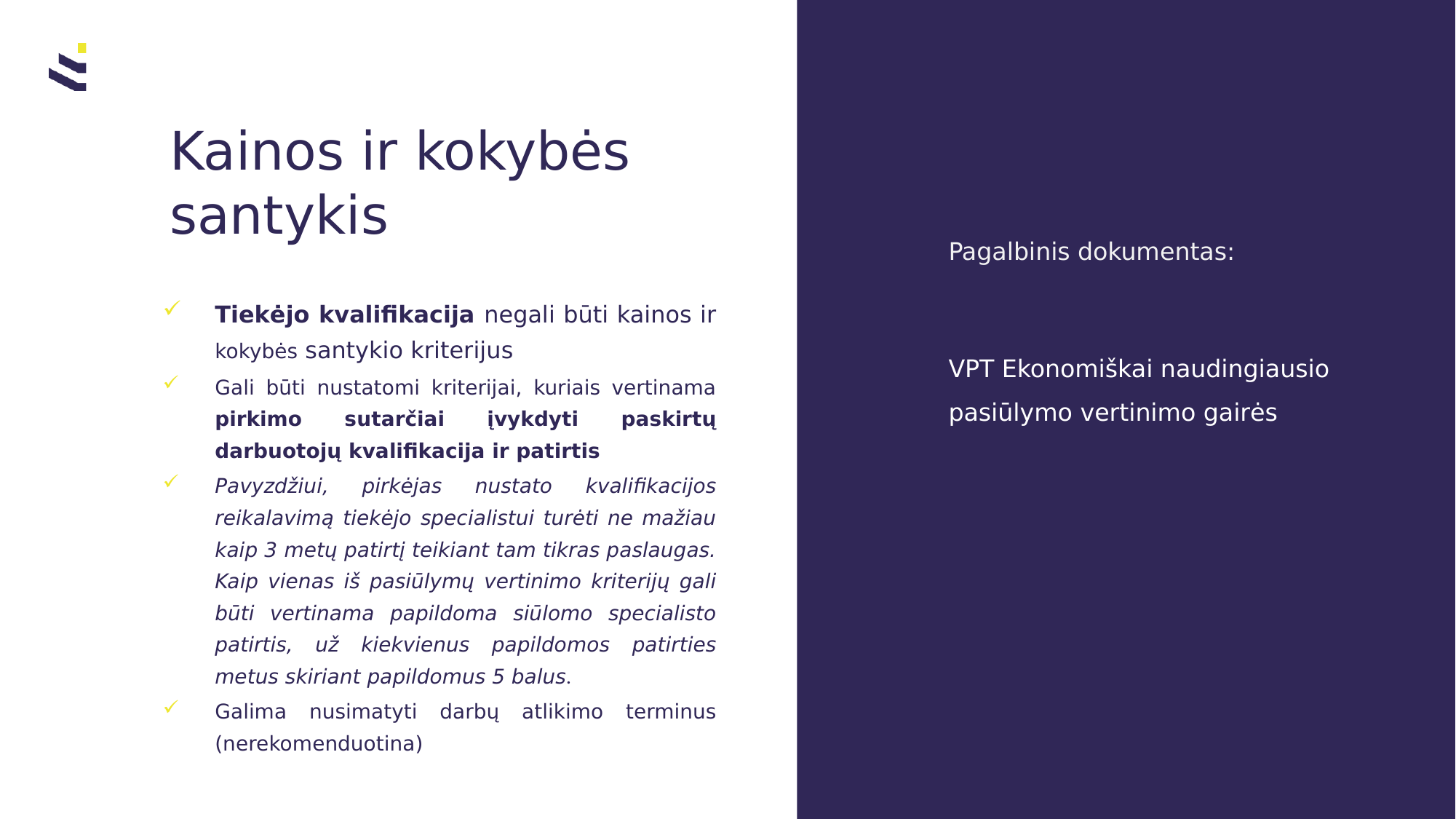

# Kainos ir kokybės santykis
Pagalbinis dokumentas:

VPT Ekonomiškai naudingiausio pasiūlymo vertinimo gairės

Tiekėjo kvalifikacija negali būti kainos ir kokybės santykio kriterijus
Gali būti nustatomi kriterijai, kuriais vertinama pirkimo sutarčiai įvykdyti paskirtų darbuotojų kvalifikacija ir patirtis
Pavyzdžiui, pirkėjas nustato kvalifikacijos reikalavimą tiekėjo specialistui turėti ne mažiau kaip 3 metų patirtį teikiant tam tikras paslaugas. Kaip vienas iš pasiūlymų vertinimo kriterijų gali būti vertinama papildoma siūlomo specialisto patirtis, už kiekvienus papildomos patirties metus skiriant papildomus 5 balus.
Galima nusimatyti darbų atlikimo terminus (nerekomenduotina)